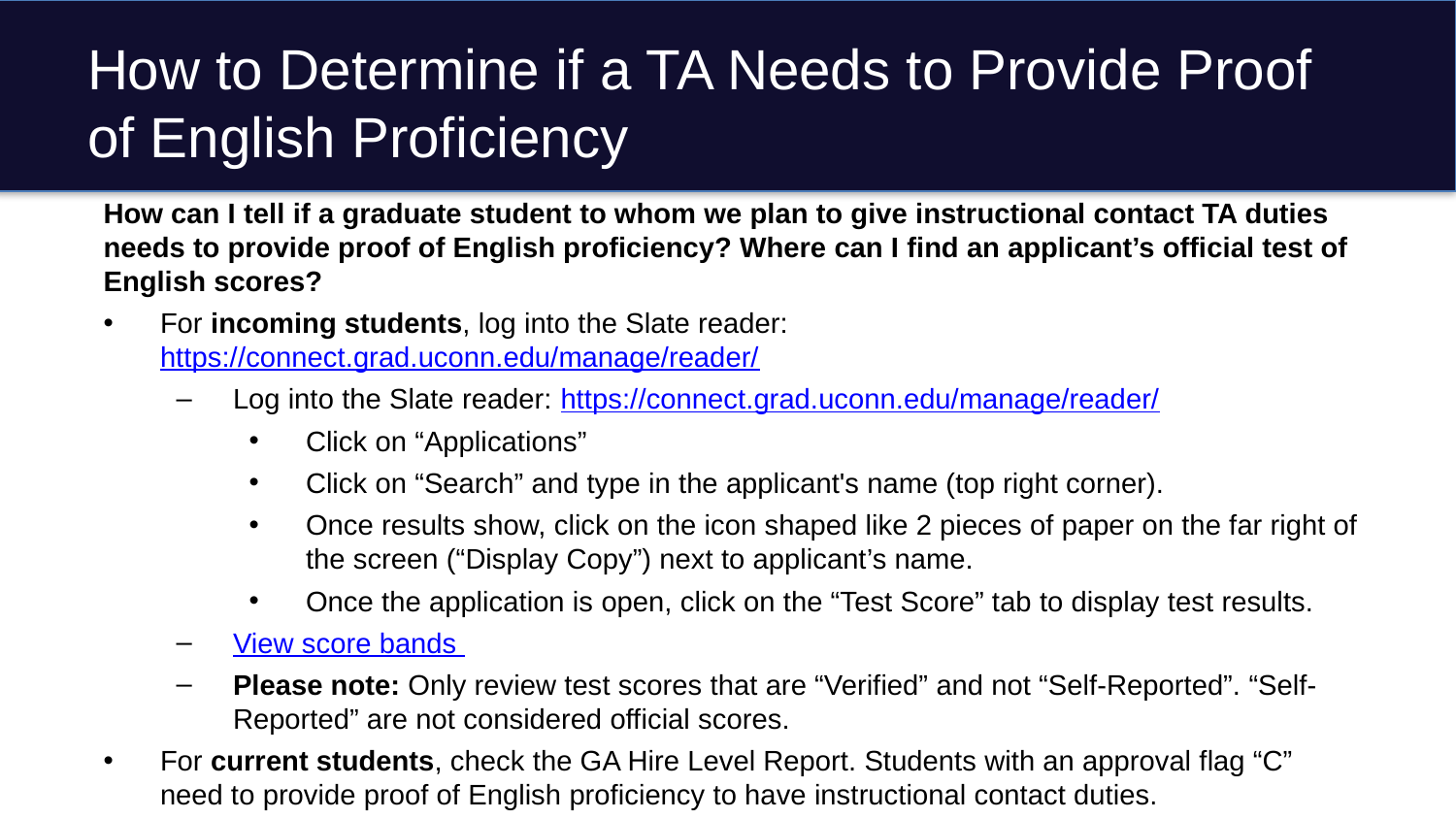

# How to Determine if a TA Needs to Provide Proof of English Proficiency
How can I tell if a graduate student to whom we plan to give instructional contact TA duties needs to provide proof of English proficiency? Where can I find an applicant’s official test of English scores?
For incoming students, log into the Slate reader: https://connect.grad.uconn.edu/manage/reader/
Log into the Slate reader: https://connect.grad.uconn.edu/manage/reader/
Click on “Applications”
Click on “Search” and type in the applicant's name (top right corner).
Once results show, click on the icon shaped like 2 pieces of paper on the far right of the screen (“Display Copy”) next to applicant’s name.
Once the application is open, click on the “Test Score” tab to display test results.
View score bands
Please note: Only review test scores that are “Verified” and not “Self-Reported”. “Self-Reported” are not considered official scores.
For current students, check the GA Hire Level Report. Students with an approval flag “C” need to provide proof of English proficiency to have instructional contact duties.